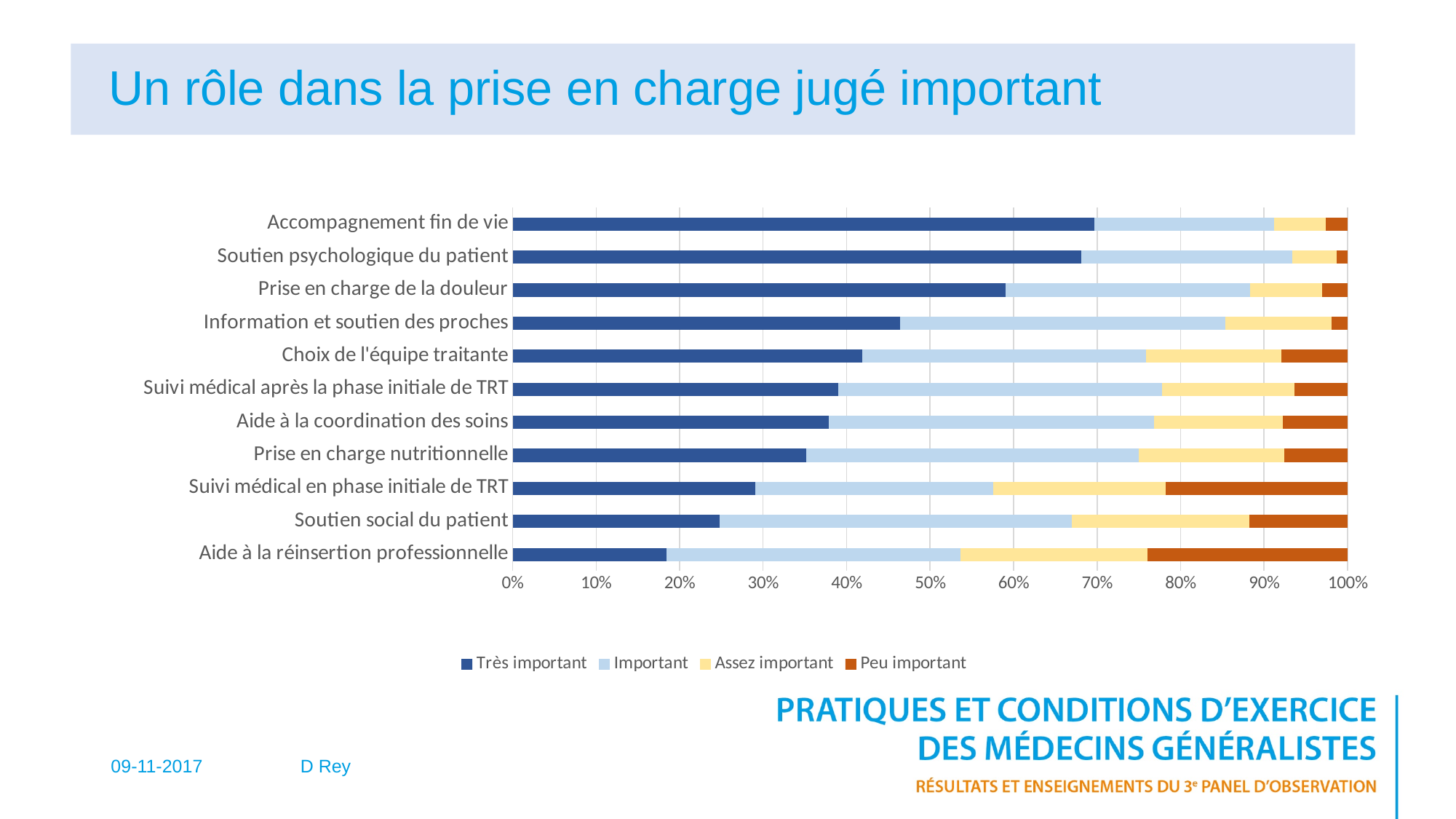

# Un rôle dans la prise en charge jugé important

### Chart

| Category | Très important | Important | Assez important | Peu important |
|---|---|---|---|---|
| Aide à la réinsertion professionnelle | 0.182 | 0.3483 | 0.22210000000000002 | 0.2368 |
| Soutien social du patient | 0.24719999999999998 | 0.4218 | 0.21230000000000002 | 0.11710000000000001 |
|  Suivi médical en phase initiale de TRT | 0.2894 | 0.2843 | 0.2054 | 0.217 |
| Prise en charge nutritionnelle | 0.35119999999999996 | 0.3979 | 0.1743 | 0.0759 |
| Aide à la coordination des soins | 0.3779 | 0.3882 | 0.15380000000000002 | 0.07690000000000001 |
| Suivi médical après la phase initiale de TRT | 0.389 | 0.3874 | 0.1589 | 0.0632 |
| Choix de l'équipe traitante | 0.4191 | 0.3392 | 0.16260000000000002 | 0.07919999999999999 |
| Information et soutien des proches | 0.46409999999999996 | 0.3889 | 0.127 | 0.019299999999999998 |
| Prise en charge de la douleur | 0.5904 | 0.2927 | 0.0862 | 0.0301 |
|  Soutien psychologique du patient | 0.6798000000000001 | 0.2526 | 0.053 | 0.0131 |
| Accompagnement fin de vie | 0.6919 | 0.21350000000000002 | 0.0611 | 0.026099999999999998 |

09-11-2017
D Rey